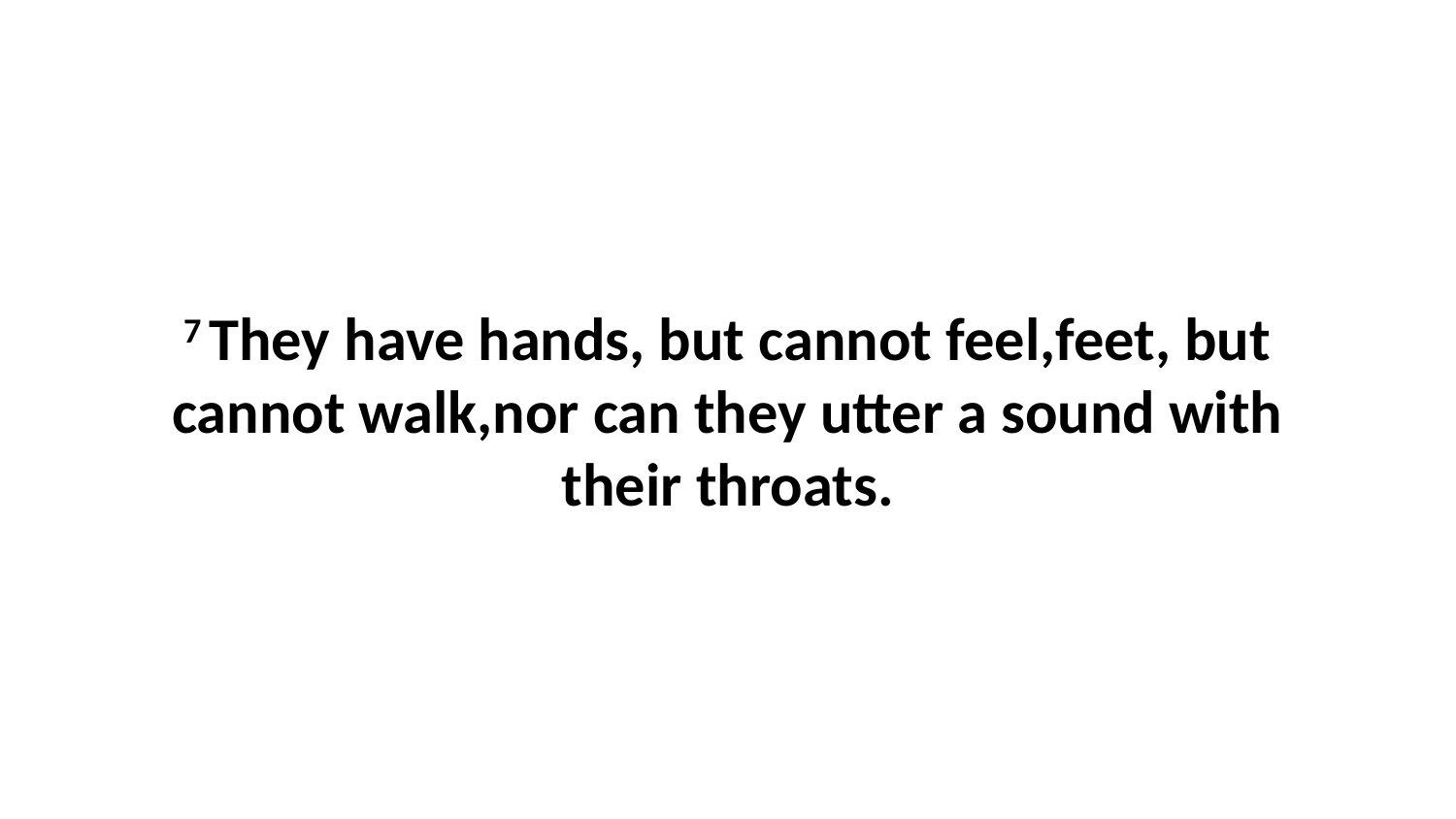

7 They have hands, but cannot feel,feet, but cannot walk,nor can they utter a sound with their throats.